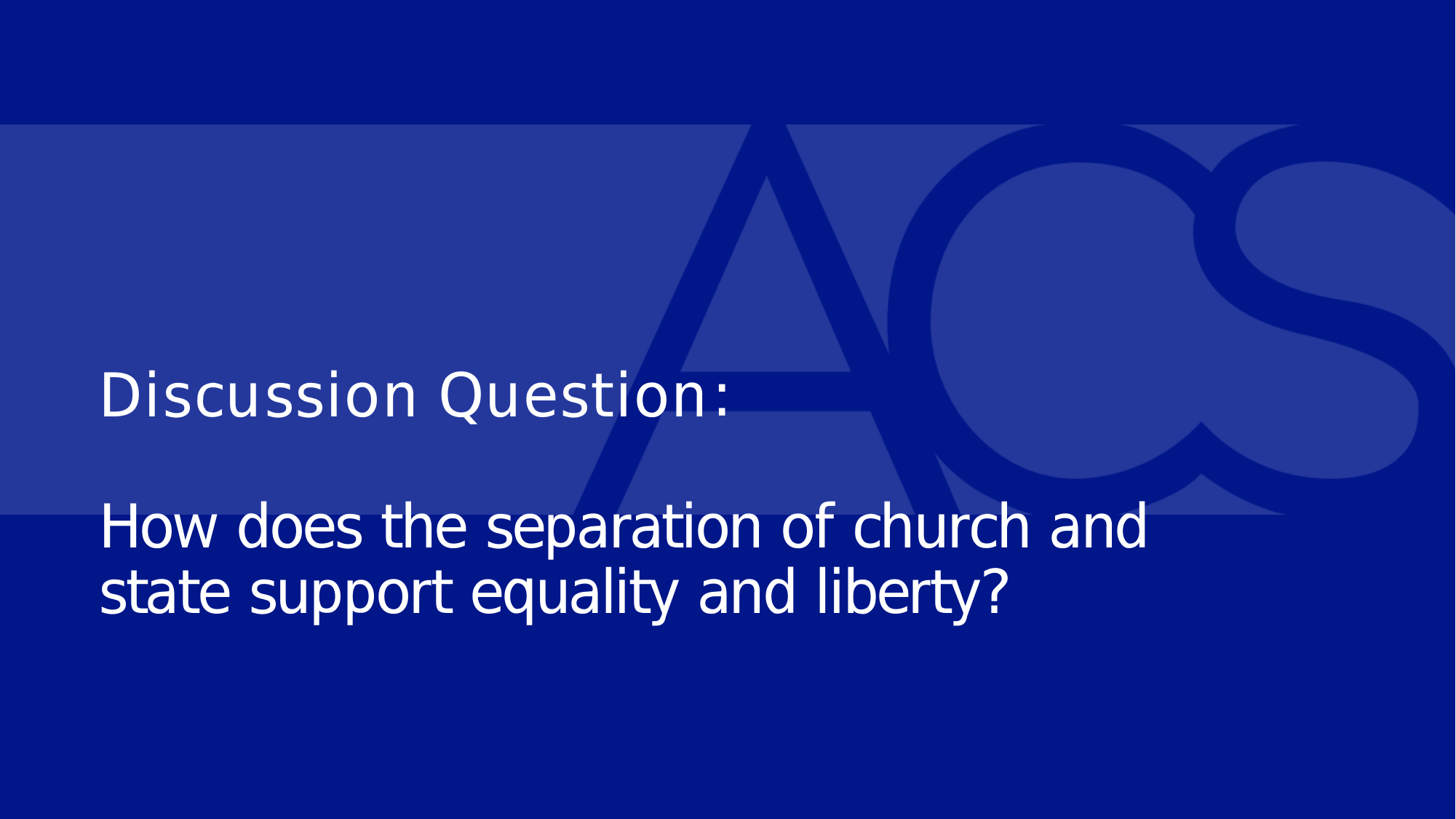

# Discussion Question: How does the separation of church and state support equality and liberty?

9